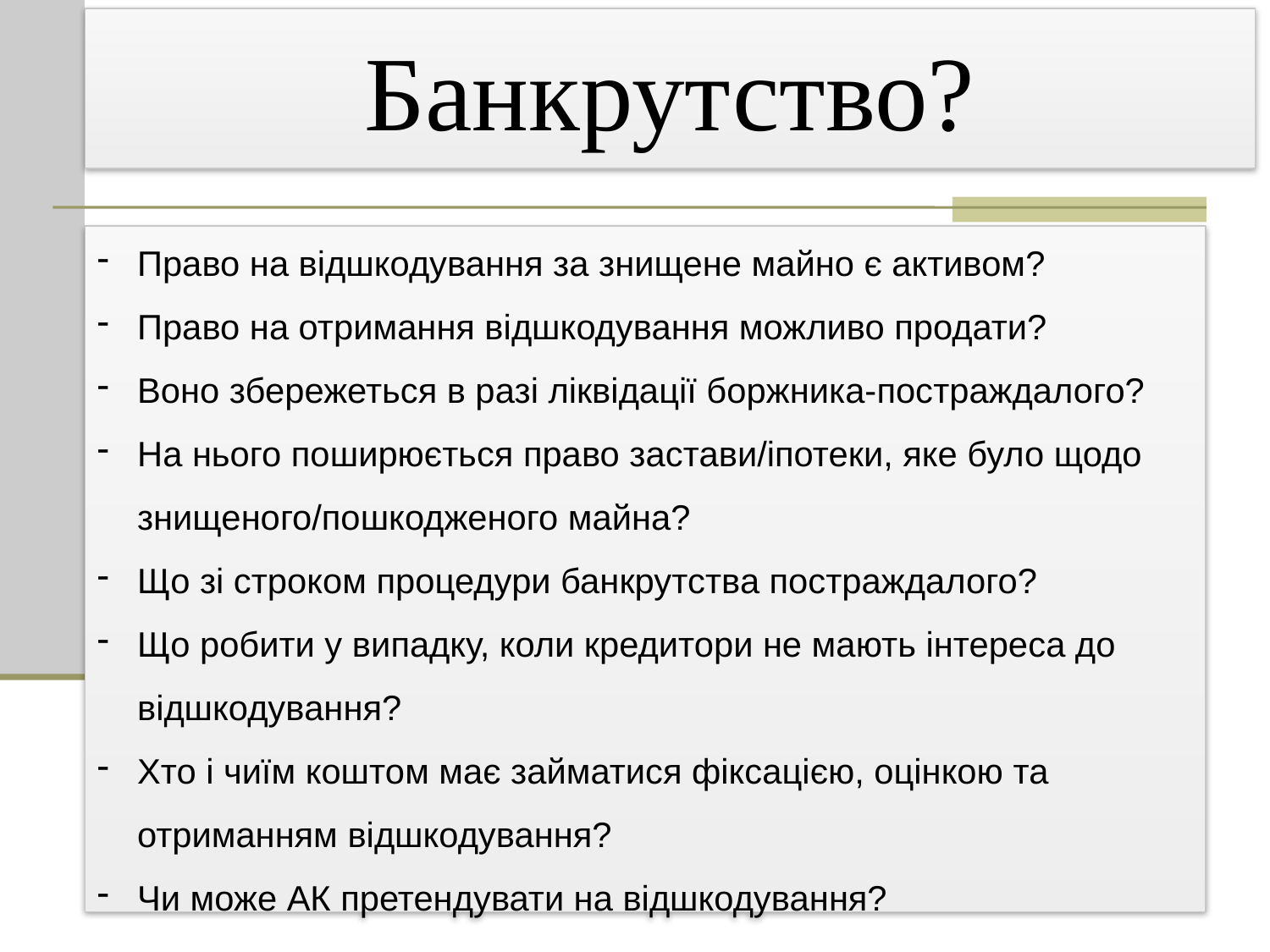

Банкрутство?
Право на відшкодування за знищене майно є активом?
Право на отримання відшкодування можливо продати?
Воно збережеться в разі ліквідації боржника-постраждалого?
На нього поширюється право застави/іпотеки, яке було щодо знищеного/пошкодженого майна?
Що зі строком процедури банкрутства постраждалого?
Що робити у випадку, коли кредитори не мають інтереса до відшкодування?
Хто і чиїм коштом має займатися фіксацією, оцінкою та отриманням відшкодування?
Чи може АК претендувати на відшкодування?